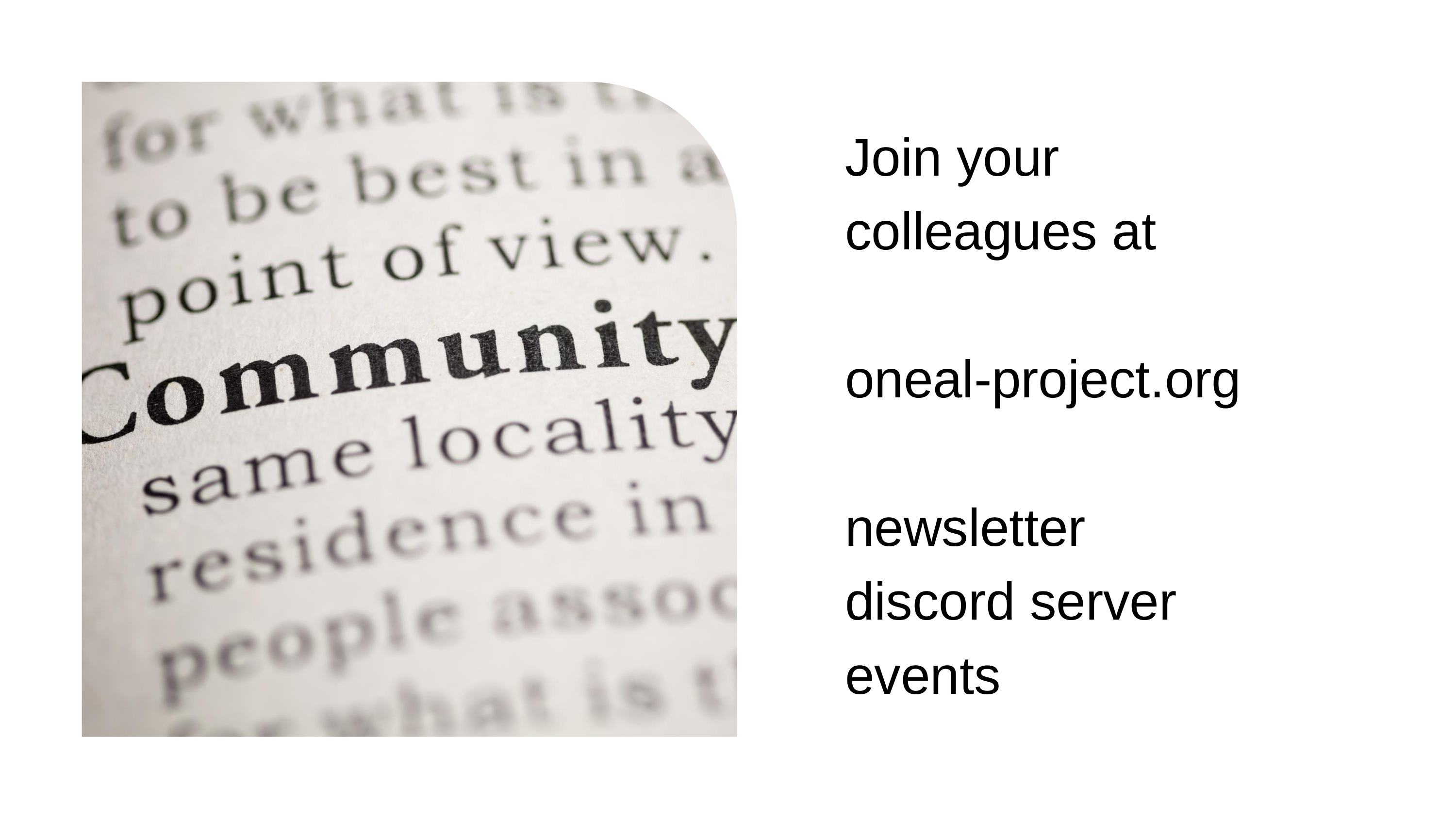

Join your colleagues at

oneal-project.org

newsletter
discord server
events